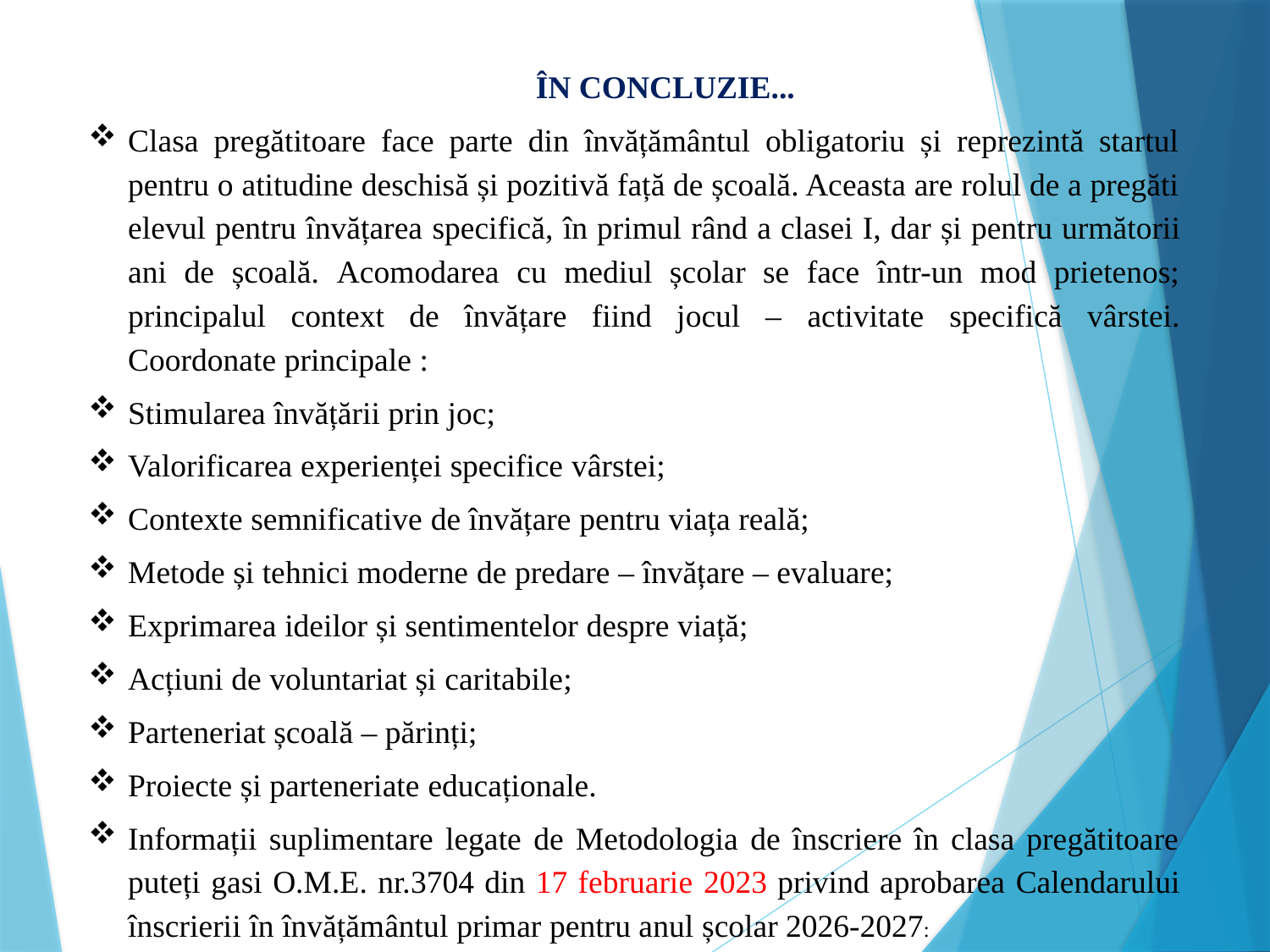

ÎN CONCLUZIE...
Clasa pregătitoare face parte din învățământul obligatoriu și reprezintă startul pentru o atitudine deschisă și pozitivă față de școală. Aceasta are rolul de a pregăti elevul pentru învățarea specifică, în primul rând a clasei I, dar și pentru următorii ani de școală. Acomodarea cu mediul școlar se face într-un mod prietenos; principalul context de învățare fiind jocul – activitate specifică vârstei. Coordonate principale :
Stimularea învățării prin joc;
Valorificarea experienței specifice vârstei;
Contexte semnificative de învățare pentru viața reală;
Metode și tehnici moderne de predare – învățare – evaluare;
Exprimarea ideilor și sentimentelor despre viață;
Acțiuni de voluntariat și caritabile;
Parteneriat școală – părinți;
Proiecte și parteneriate educaționale.
Informații suplimentare legate de Metodologia de înscriere în clasa pregătitoare puteți gasi O.M.E. nr.3704 din 17 februarie 2023 privind aprobarea Calendarului înscrierii în învățământul primar pentru anul școlar 2026-2027: